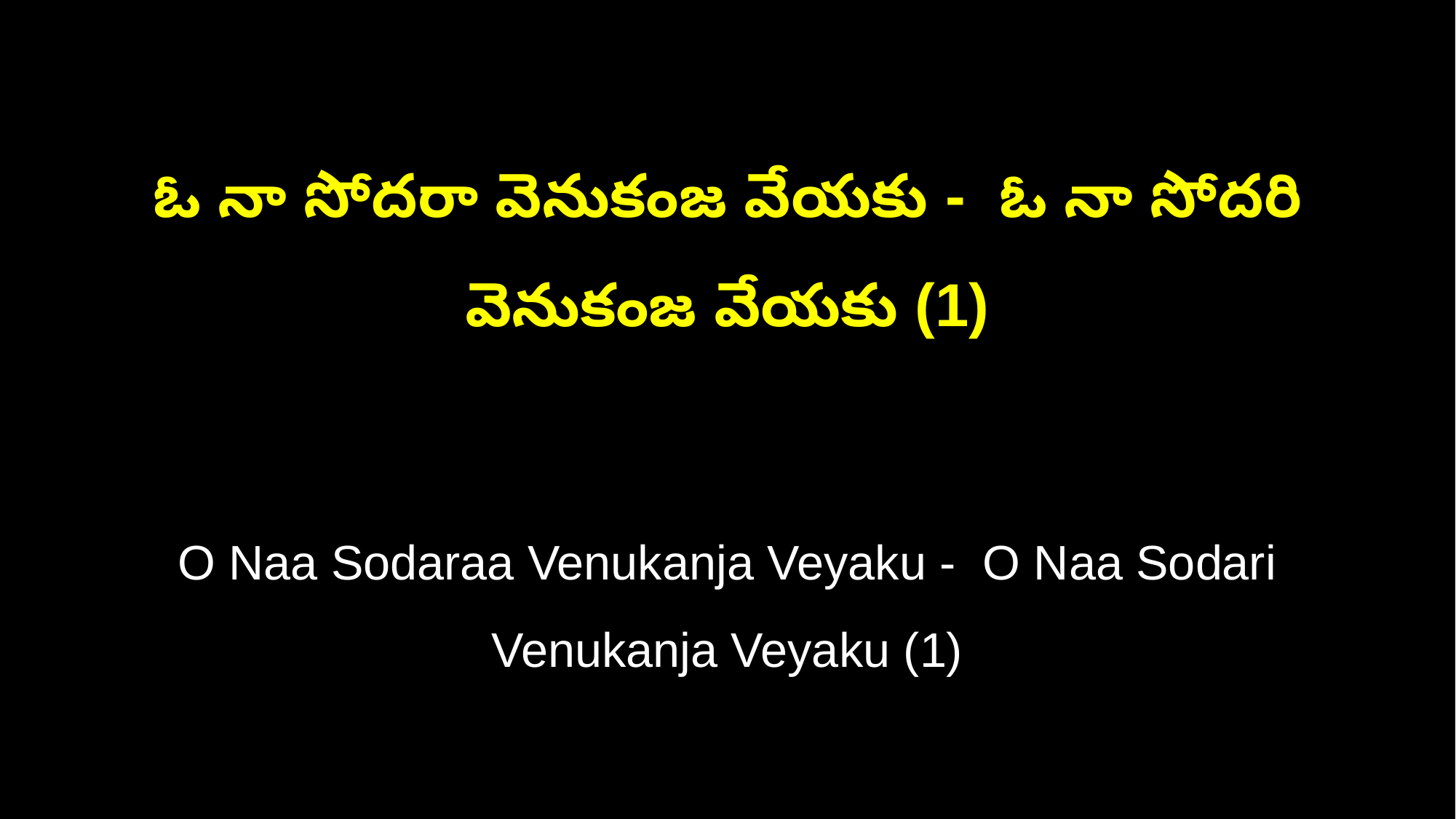

ఓ నా సోదరా వెనుకంజ వేయకు -  ఓ నా సోదరి వెనుకంజ వేయకు (1)
O Naa Sodaraa Venukanja Veyaku -  O Naa Sodari Venukanja Veyaku (1)